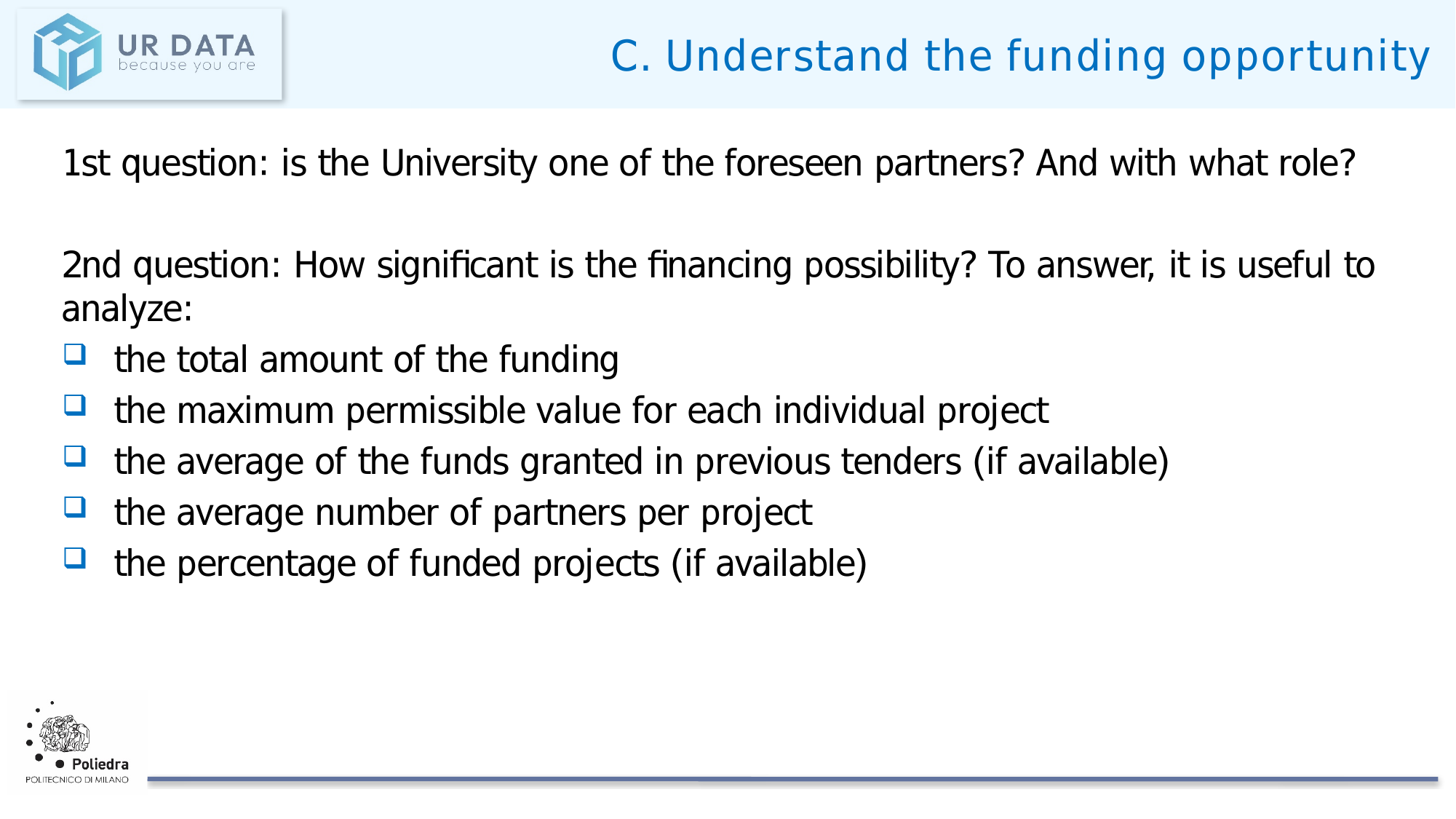

# C. Understand the funding opportunity
1st question: is the University one of the foreseen partners? And with what role?

2nd question: How significant is the financing possibility? To answer, it is useful to analyze:
 the total amount of the funding
 the maximum permissible value for each individual project
 the average of the funds granted in previous tenders (if available)
 the average number of partners per project
 the percentage of funded projects (if available)